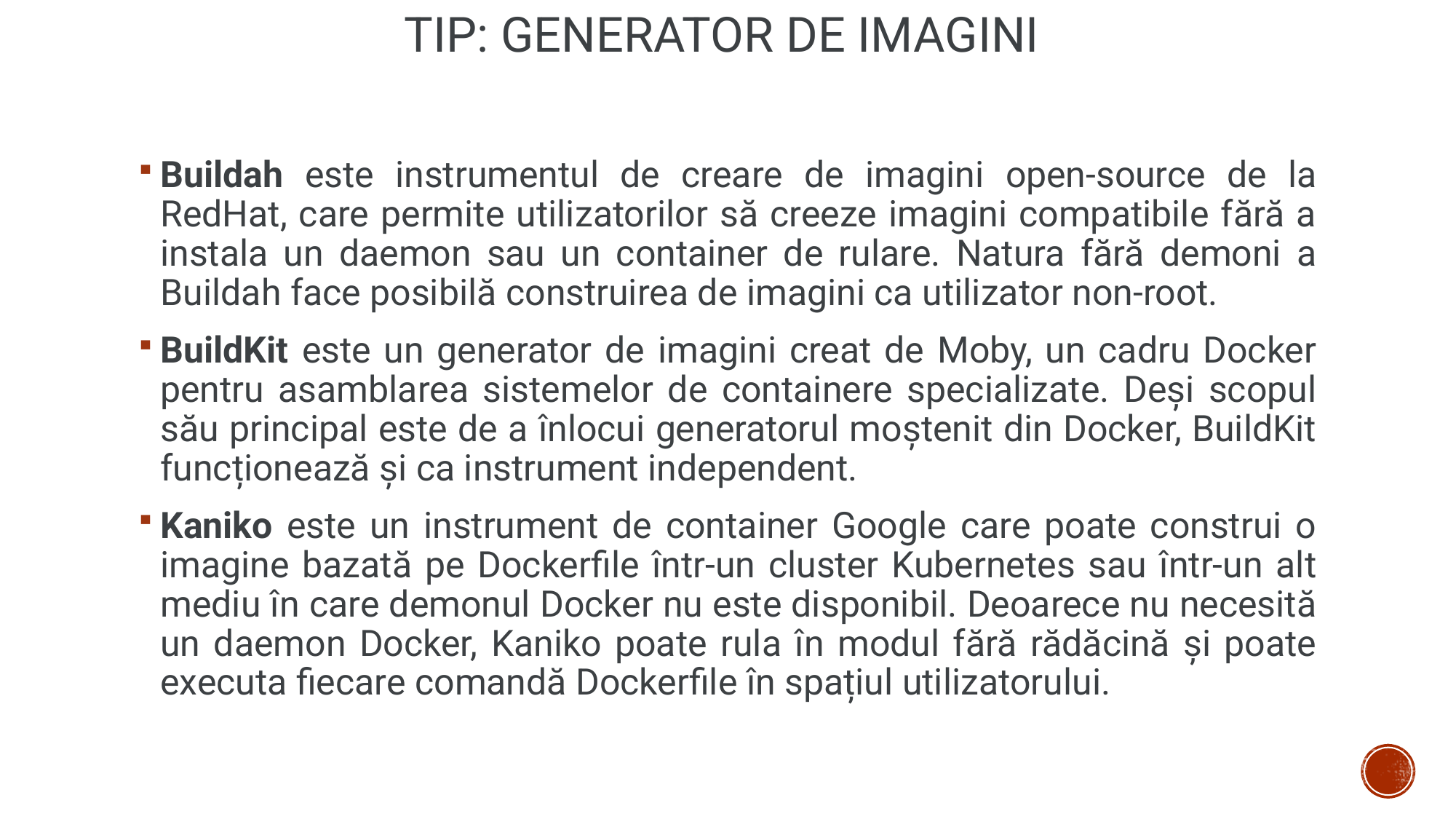

# Tip: Generator de imagini

Buildah este instrumentul de creare de imagini open-source de la RedHat, care permite utilizatorilor să creeze imagini compatibile fără a instala un daemon sau un container de rulare. Natura fără demoni a Buildah face posibilă construirea de imagini ca utilizator non-root.
BuildKit este un generator de imagini creat de Moby, un cadru Docker pentru asamblarea sistemelor de containere specializate. Deși scopul său principal este de a înlocui generatorul moștenit din Docker, BuildKit funcționează și ca instrument independent.
Kaniko este un instrument de container Google care poate construi o imagine bazată pe Dockerfile într-un cluster Kubernetes sau într-un alt mediu în care demonul Docker nu este disponibil. Deoarece nu necesită un daemon Docker, Kaniko poate rula în modul fără rădăcină și poate executa fiecare comandă Dockerfile în spațiul utilizatorului.